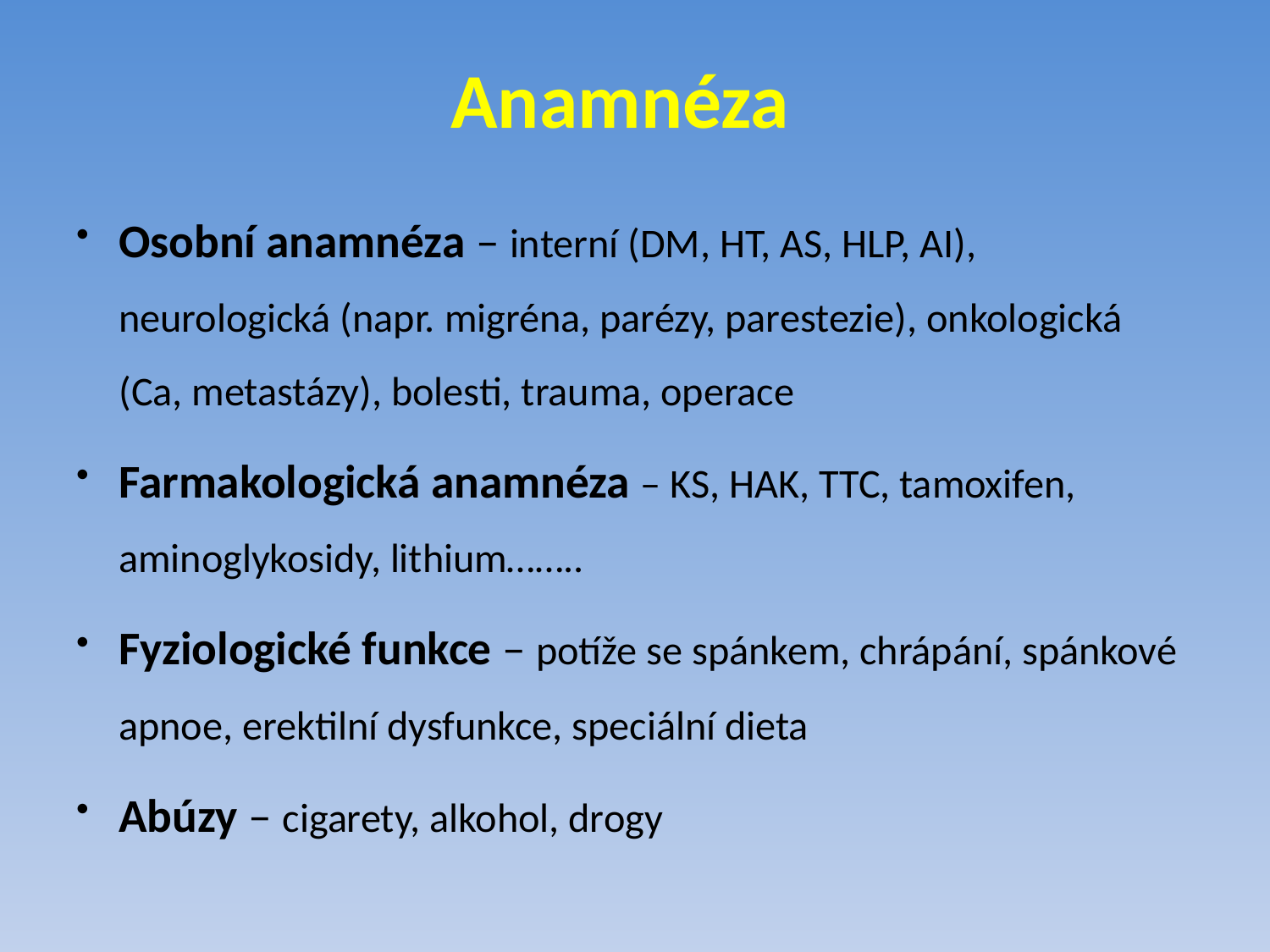

# Anamnéza
Osobní anamnéza – interní (DM, HT, AS, HLP, AI), neurologická (napr. migréna, parézy, parestezie), onkologická (Ca, metastázy), bolesti, trauma, operace
Farmakologická anamnéza – KS, HAK, TTC, tamoxifen, aminoglykosidy, lithium……..
Fyziologické funkce – potíže se spánkem, chrápání, spánkové apnoe, erektilní dysfunkce, speciální dieta
Abúzy – cigarety, alkohol, drogy